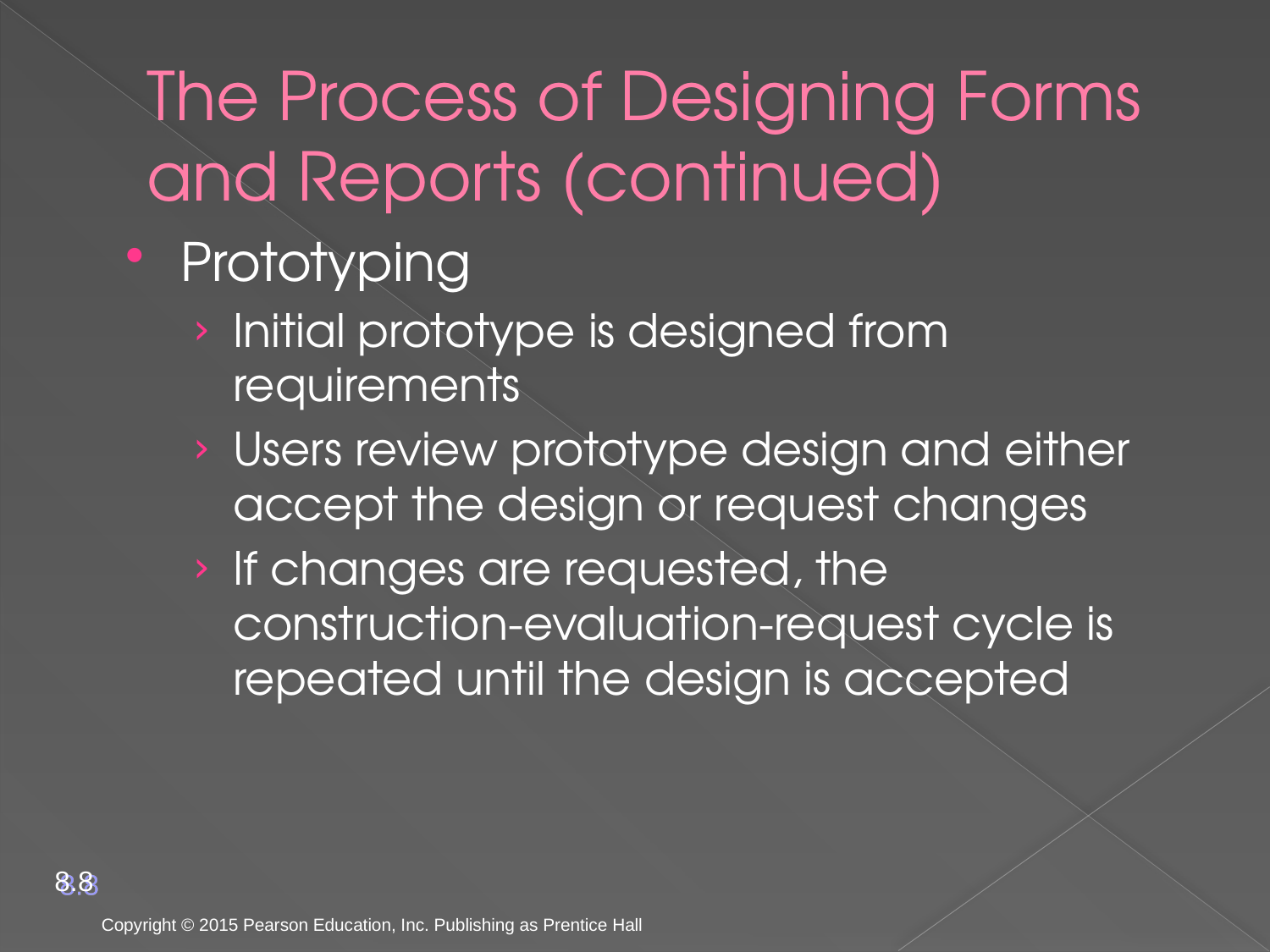

# The Process of Designing Forms and Reports (continued)
Prototyping
Initial prototype is designed from requirements
Users review prototype design and either accept the design or request changes
If changes are requested, the construction-evaluation-request cycle is repeated until the design is accepted
8.8
Copyright © 2015 Pearson Education, Inc. Publishing as Prentice Hall